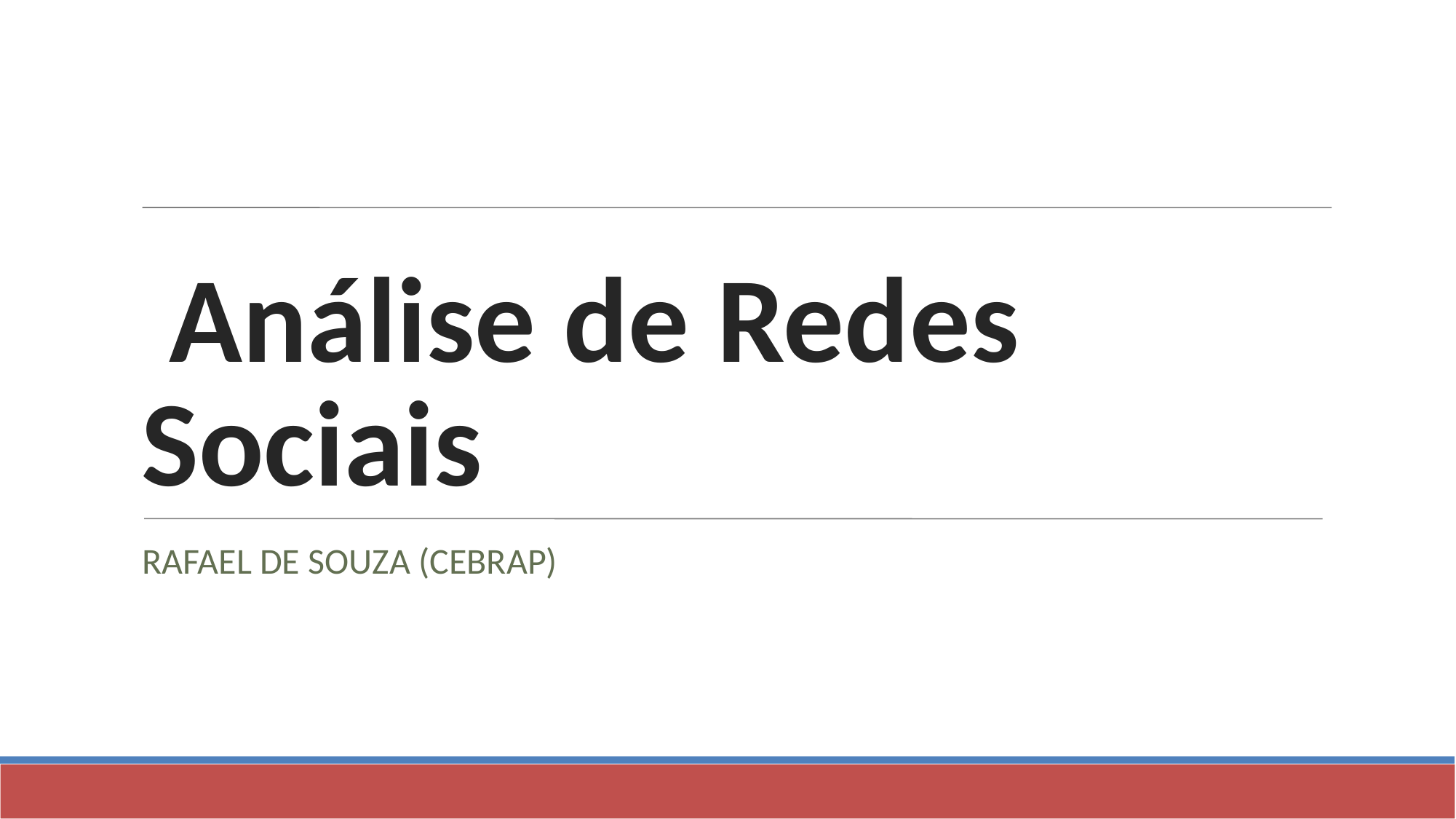

Análise de Redes Sociais
RAFAEL DE SOUZA (CEBRAP)